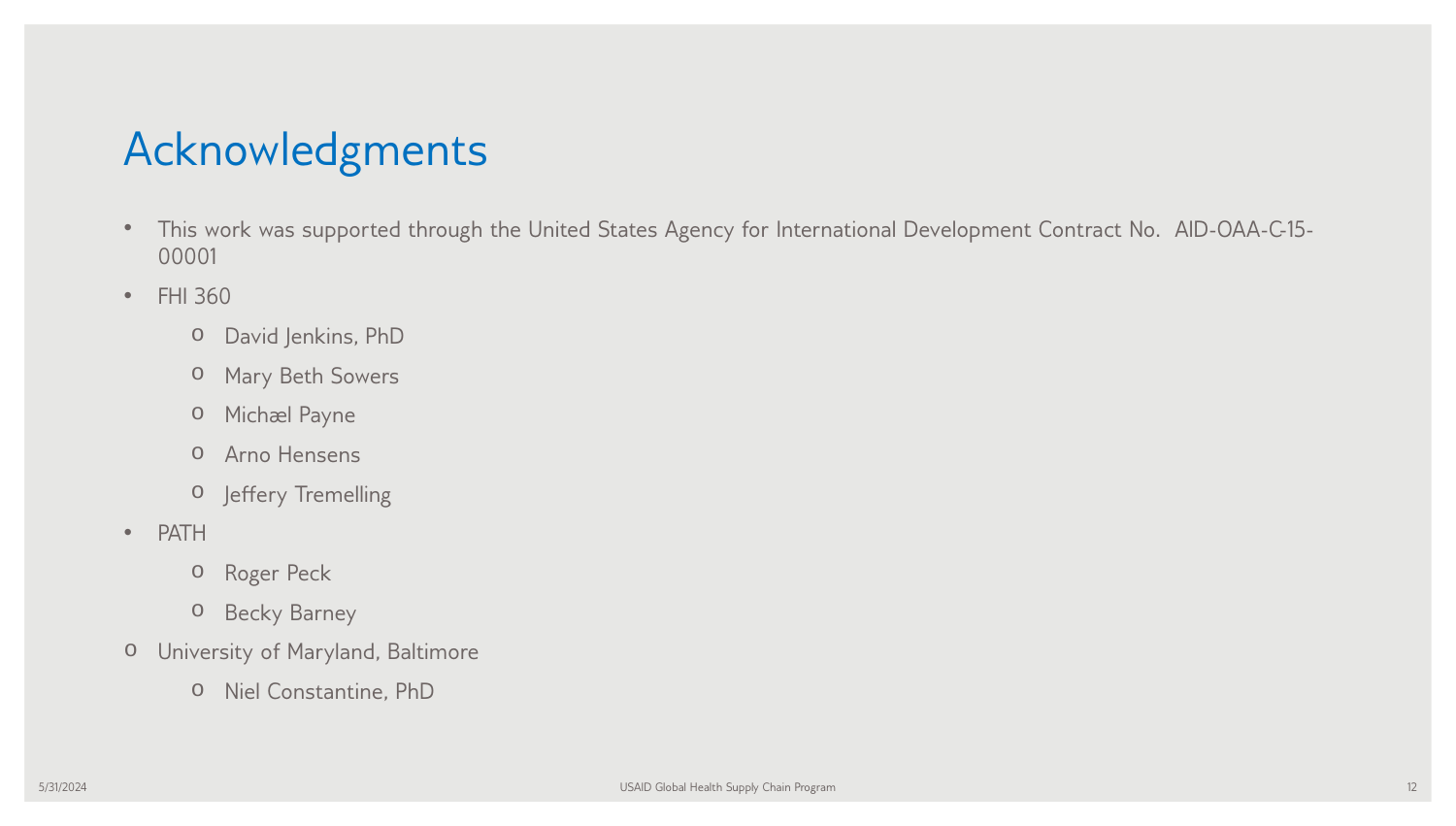

# Acknowledgments
This work was supported through the United States Agency for International Development Contract No.  AID-OAA-C-15-00001
FHI 360
David Jenkins, PhD
Mary Beth Sowers
Michael Payne
Arno Hensens
Jeffery Tremelling
PATH
Roger Peck
Becky Barney
University of Maryland, Baltimore
Niel Constantine, PhD
5/31/2024
USAID Global Health Supply Chain Program
12